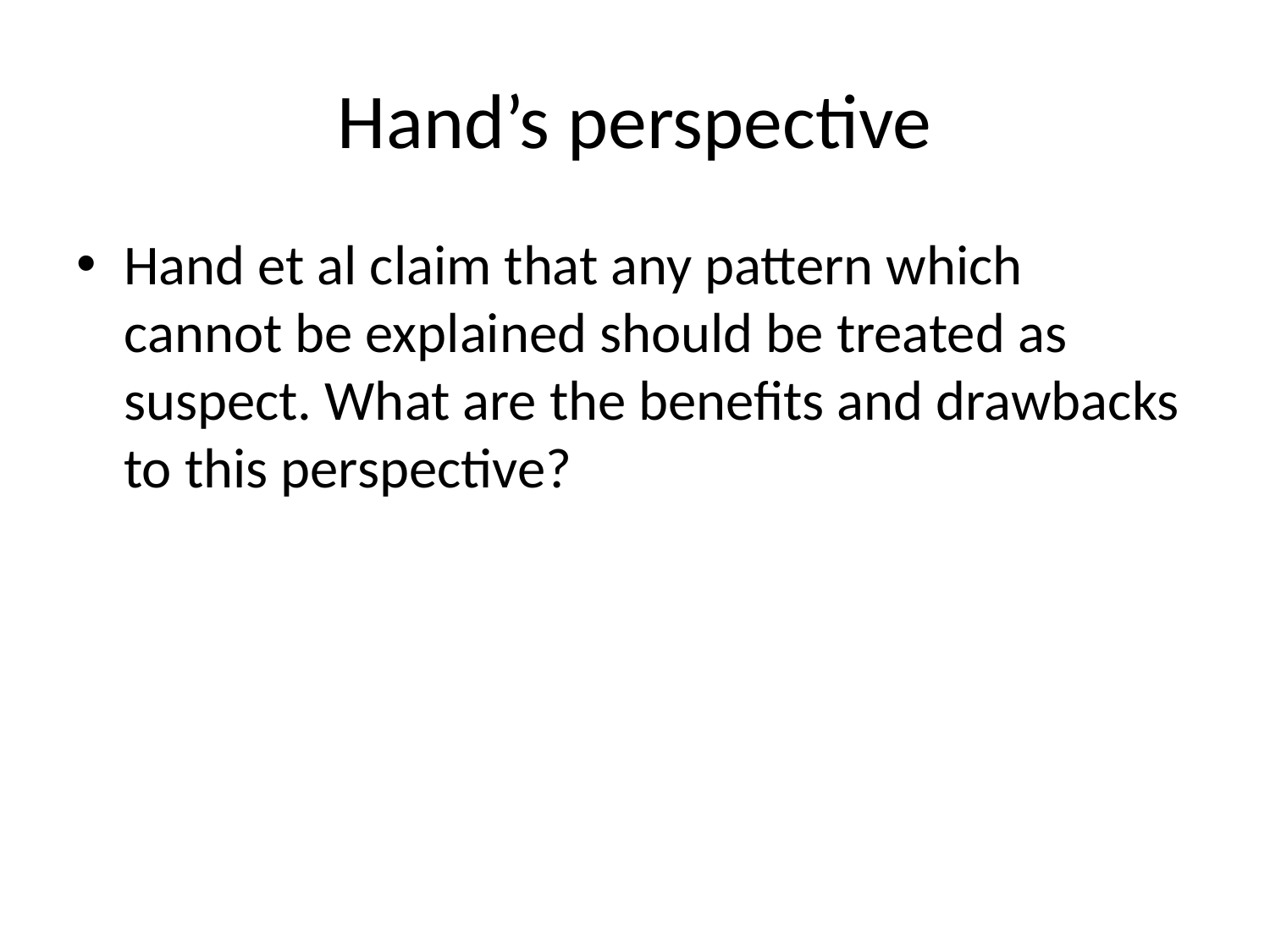

# Hand’s perspective
Hand et al claim that any pattern which cannot be explained should be treated as suspect. What are the benefits and drawbacks to this perspective?